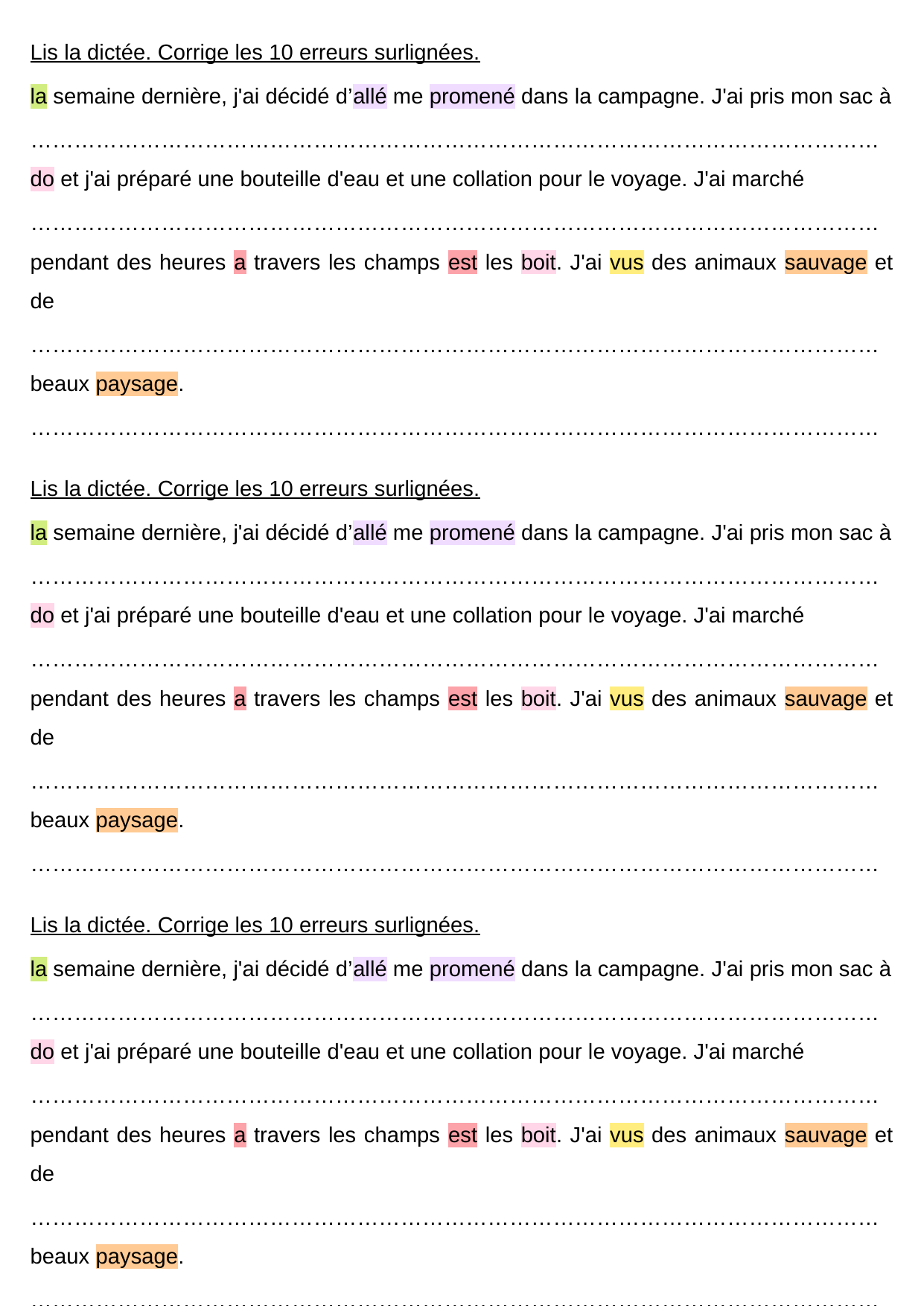

Lis la dictée. Corrige les 10 erreurs surlignées.
la semaine dernière, j'ai décidé d’allé me promené dans la campagne. J'ai pris mon sac à
……………………………………………………………………………………………………… do et j'ai préparé une bouteille d'eau et une collation pour le voyage. J'ai marché
……………………………………………………………………………………………………… pendant des heures a travers les champs est les boit. J'ai vus des animaux sauvage et de
……………………………………………………………………………………………………… beaux paysage.
………………………………………………………………………………………………………
Lis la dictée. Corrige les 10 erreurs surlignées.
la semaine dernière, j'ai décidé d’allé me promené dans la campagne. J'ai pris mon sac à
……………………………………………………………………………………………………… do et j'ai préparé une bouteille d'eau et une collation pour le voyage. J'ai marché
……………………………………………………………………………………………………… pendant des heures a travers les champs est les boit. J'ai vus des animaux sauvage et de
……………………………………………………………………………………………………… beaux paysage.
………………………………………………………………………………………………………
Lis la dictée. Corrige les 10 erreurs surlignées.
la semaine dernière, j'ai décidé d’allé me promené dans la campagne. J'ai pris mon sac à
……………………………………………………………………………………………………… do et j'ai préparé une bouteille d'eau et une collation pour le voyage. J'ai marché
……………………………………………………………………………………………………… pendant des heures a travers les champs est les boit. J'ai vus des animaux sauvage et de
……………………………………………………………………………………………………… beaux paysage.
………………………………………………………………………………………………………